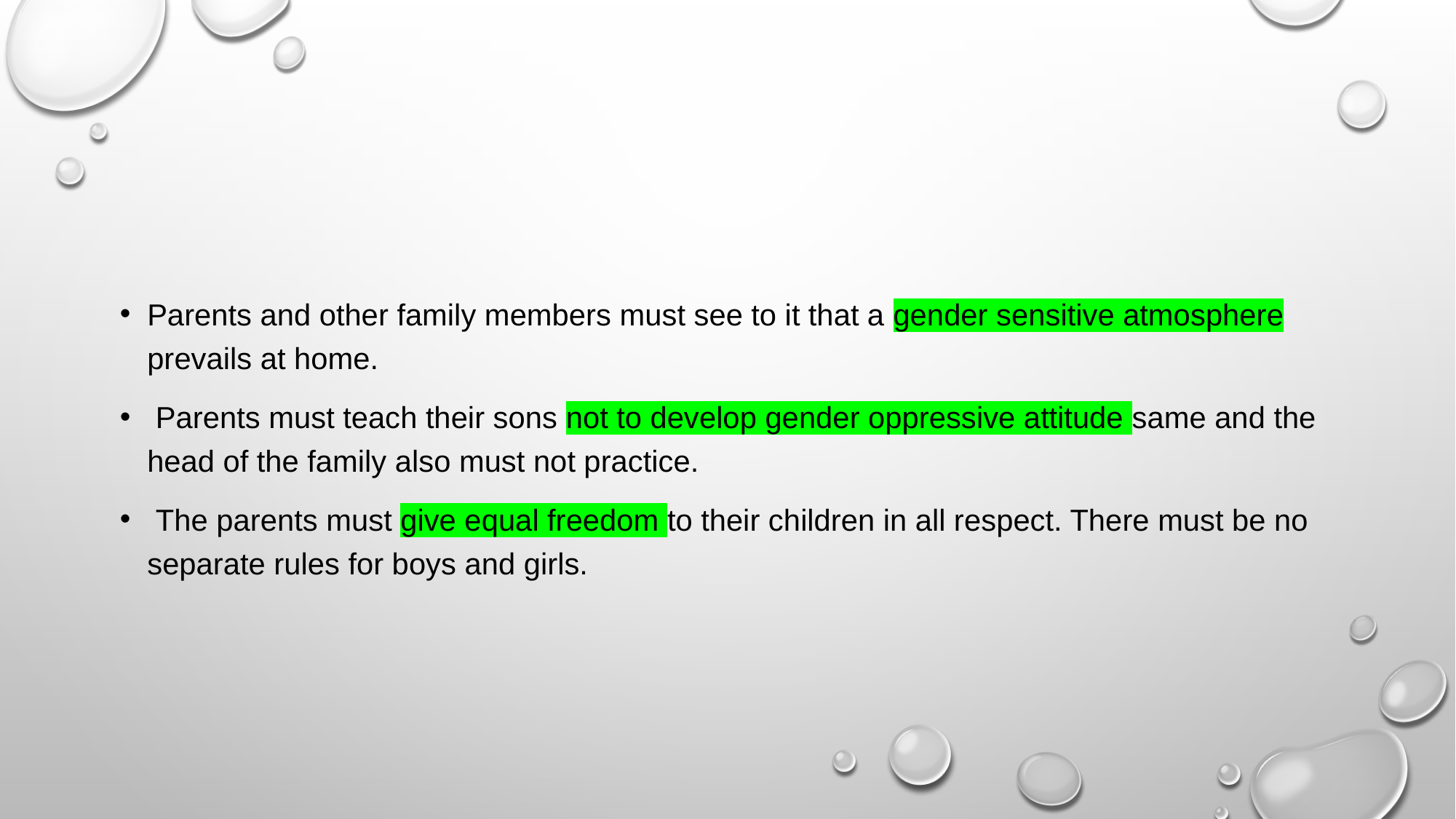

#
Parents and other family members must see to it that a gender sensitive atmosphere prevails at home.
 Parents must teach their sons not to develop gender oppressive attitude same and the head of the family also must not practice.
 The parents must give equal freedom to their children in all respect. There must be no separate rules for boys and girls.